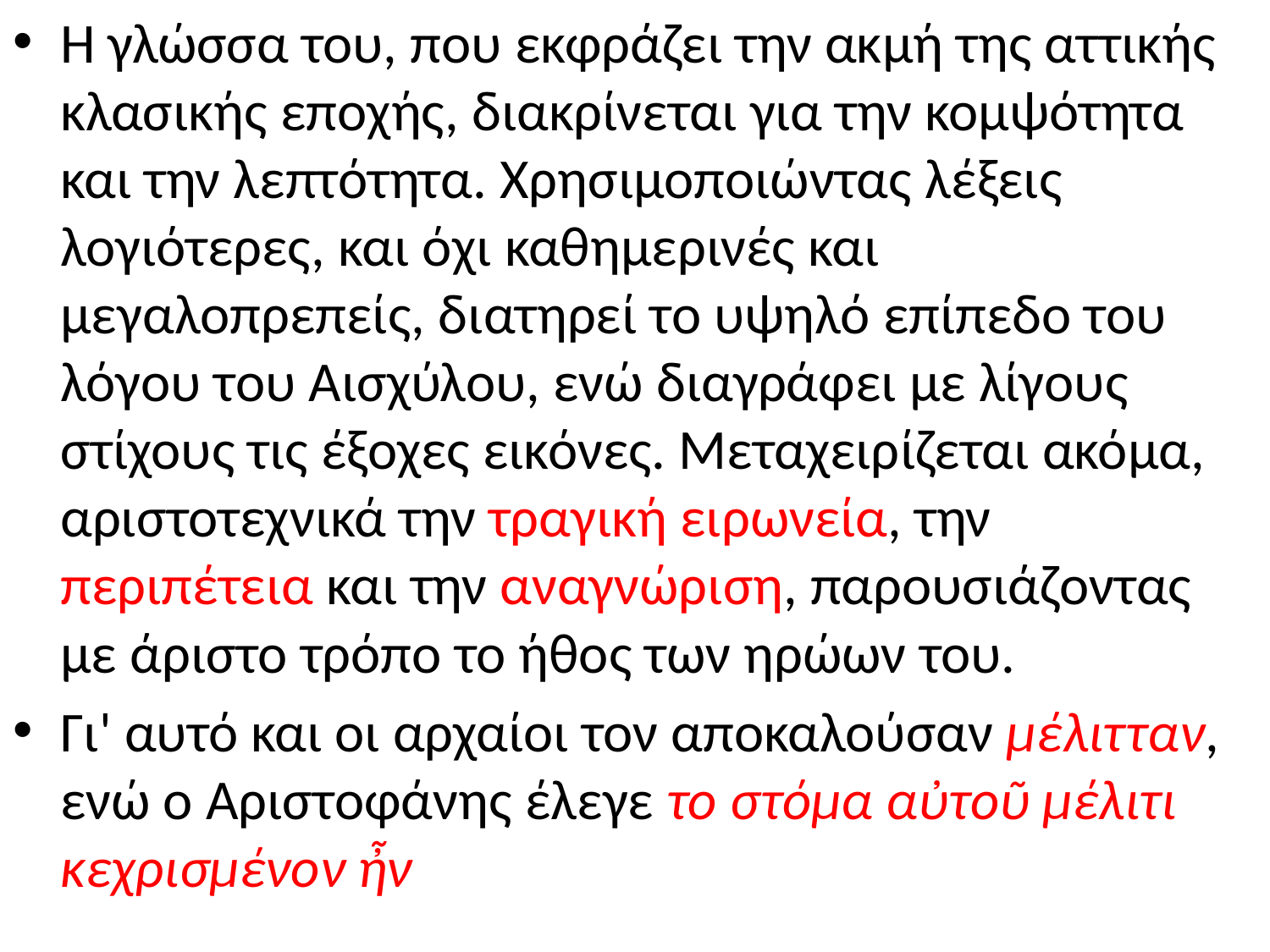

Η γλώσσα του, που εκφράζει την ακμή της αττικής κλασικής εποχής, διακρίνεται για την κομψότητα και την λεπτότητα. Χρησιμοποιώντας λέξεις λογιότερες, και όχι καθημερινές και μεγαλοπρεπείς, διατηρεί το υψηλό επίπεδο του λόγου του Αισχύλου, ενώ διαγράφει με λίγους στίχους τις έξοχες εικόνες. Μεταχειρίζεται ακόμα, αριστοτεχνικά την τραγική ειρωνεία, την περιπέτεια και την αναγνώριση, παρουσιάζοντας με άριστο τρόπο το ήθος των ηρώων του.
Γι' αυτό και οι αρχαίοι τον αποκαλούσαν μέλιτταν, ενώ ο Αριστοφάνης έλεγε το στόμα αὐτοῦ μέλιτι κεχρισμένον ἦν
#